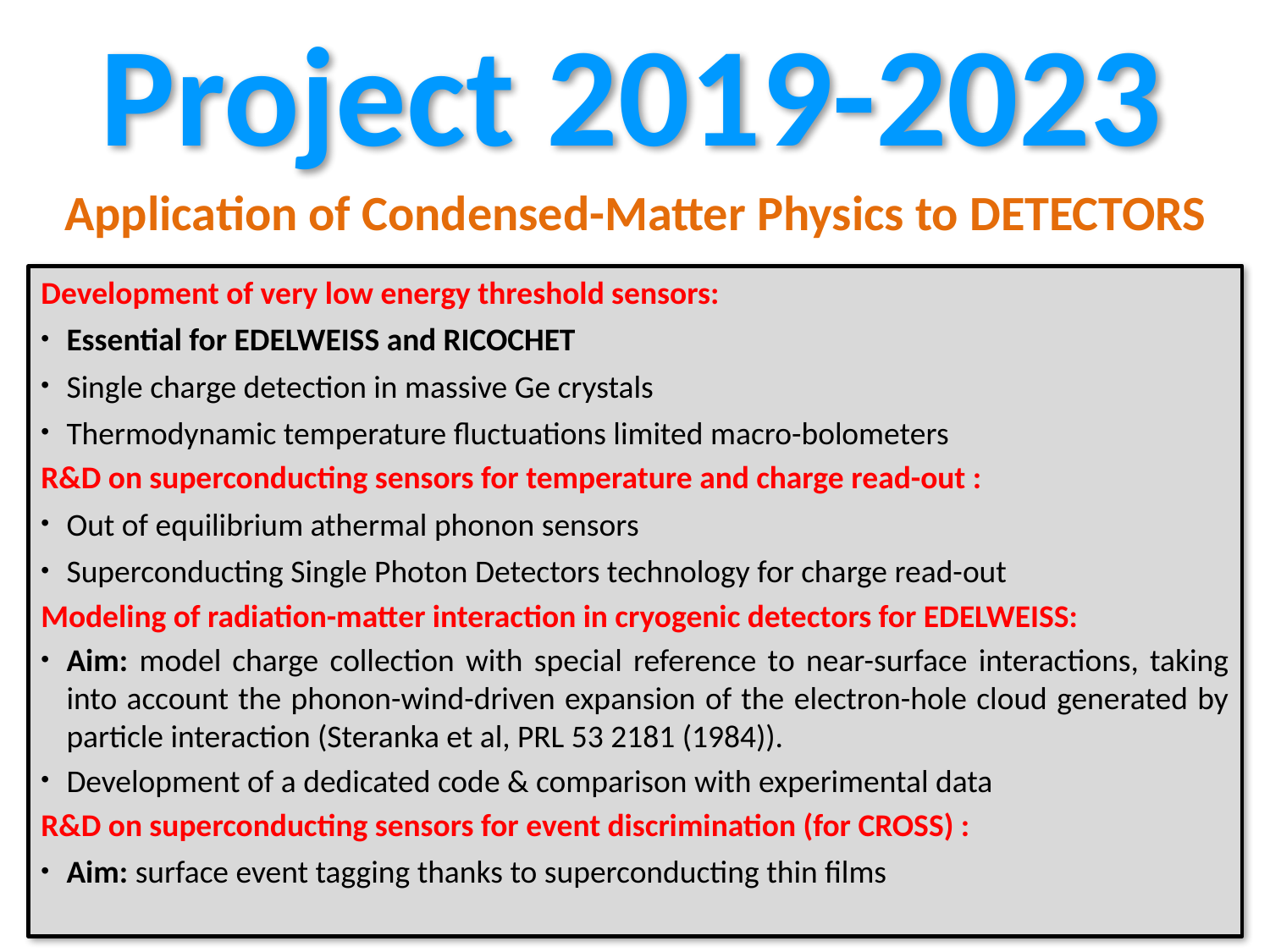

Project 2019-2023
Application of Condensed-Matter Physics to DETECTORS
Development of very low energy threshold sensors:
Essential for EDELWEISS and RICOCHET
Single charge detection in massive Ge crystals
Thermodynamic temperature fluctuations limited macro-bolometers
R&D on superconducting sensors for temperature and charge read-out :
Out of equilibrium athermal phonon sensors
Superconducting Single Photon Detectors technology for charge read-out
Modeling of radiation-matter interaction in cryogenic detectors for EDELWEISS:
Aim: model charge collection with special reference to near-surface interactions, taking into account the phonon-wind-driven expansion of the electron-hole cloud generated by particle interaction (Steranka et al, PRL 53 2181 (1984)).
Development of a dedicated code & comparison with experimental data
R&D on superconducting sensors for event discrimination (for CROSS) :
Aim: surface event tagging thanks to superconducting thin films